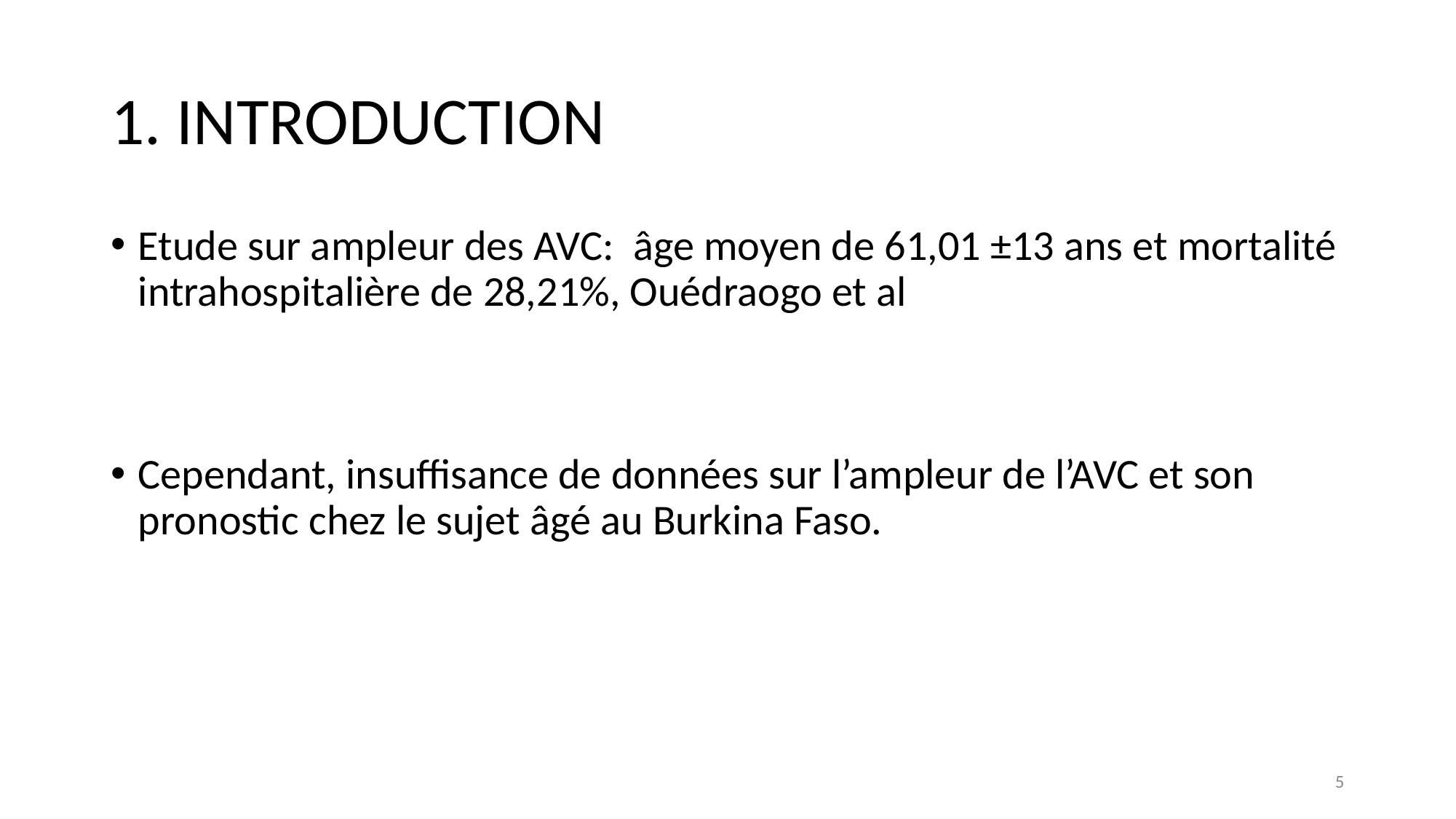

# 1. INTRODUCTION
Etude sur ampleur des AVC:  âge moyen de 61,01 ±13 ans et mortalité intrahospitalière de 28,21%, Ouédraogo et al

Cependant, insuffisance de données sur l’ampleur de l’AVC et son pronostic chez le sujet âgé au Burkina Faso.
5